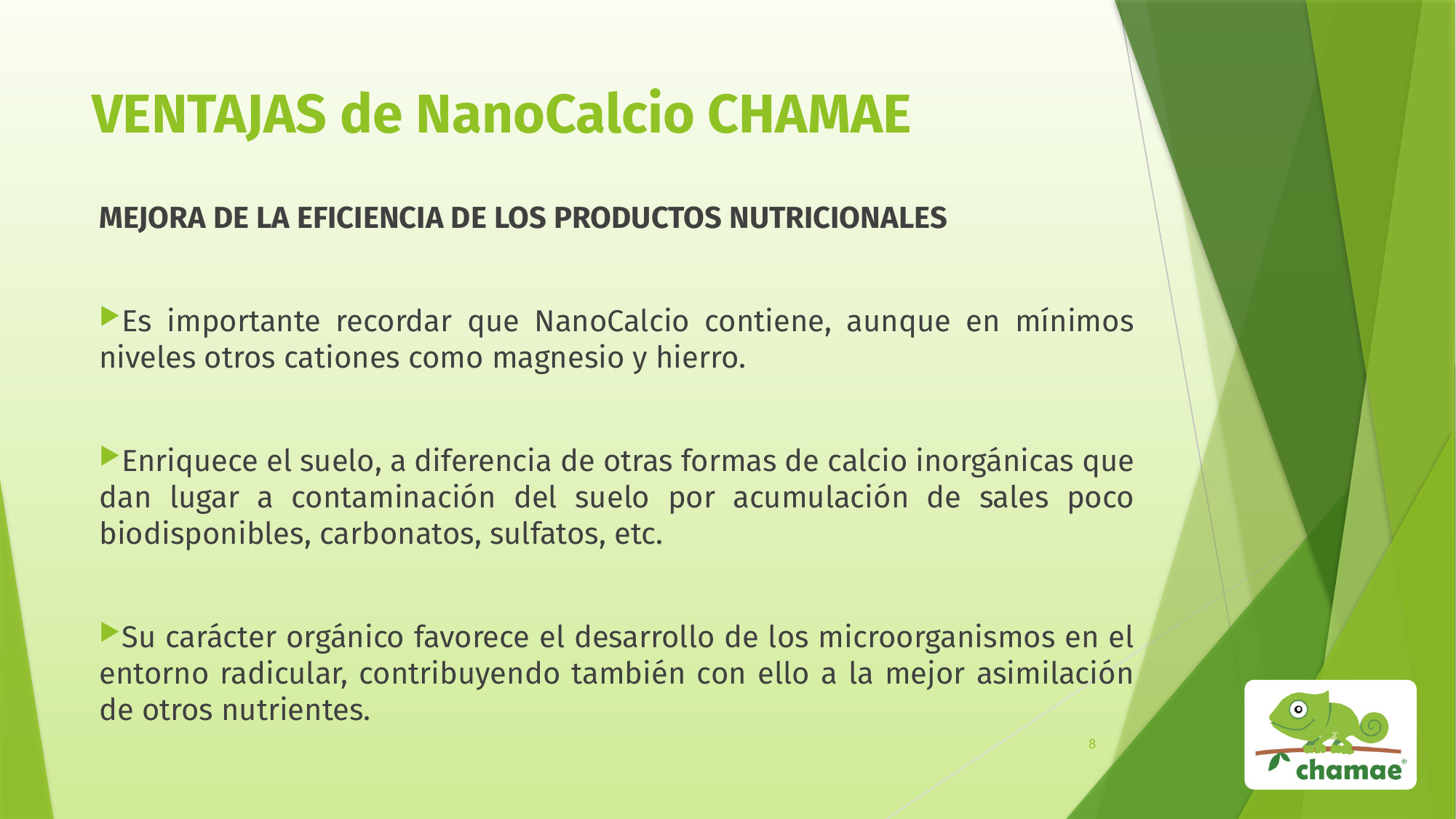

# VENTAJAS de NanoCalcio CHAMAE
MEJORA DE LA EFICIENCIA DE LOS PRODUCTOS NUTRICIONALES

Es importante recordar que NanoCalcio contiene, aunque en mínimos niveles otros cationes como magnesio y hierro.

Enriquece el suelo, a diferencia de otras formas de calcio inorgánicas que dan lugar a contaminación del suelo por acumulación de sales poco biodisponibles, carbonatos, sulfatos, etc.

Su carácter orgánico favorece el desarrollo de los microorganismos en el entorno radicular, contribuyendo también con ello a la mejor asimilación de otros nutrientes.

8